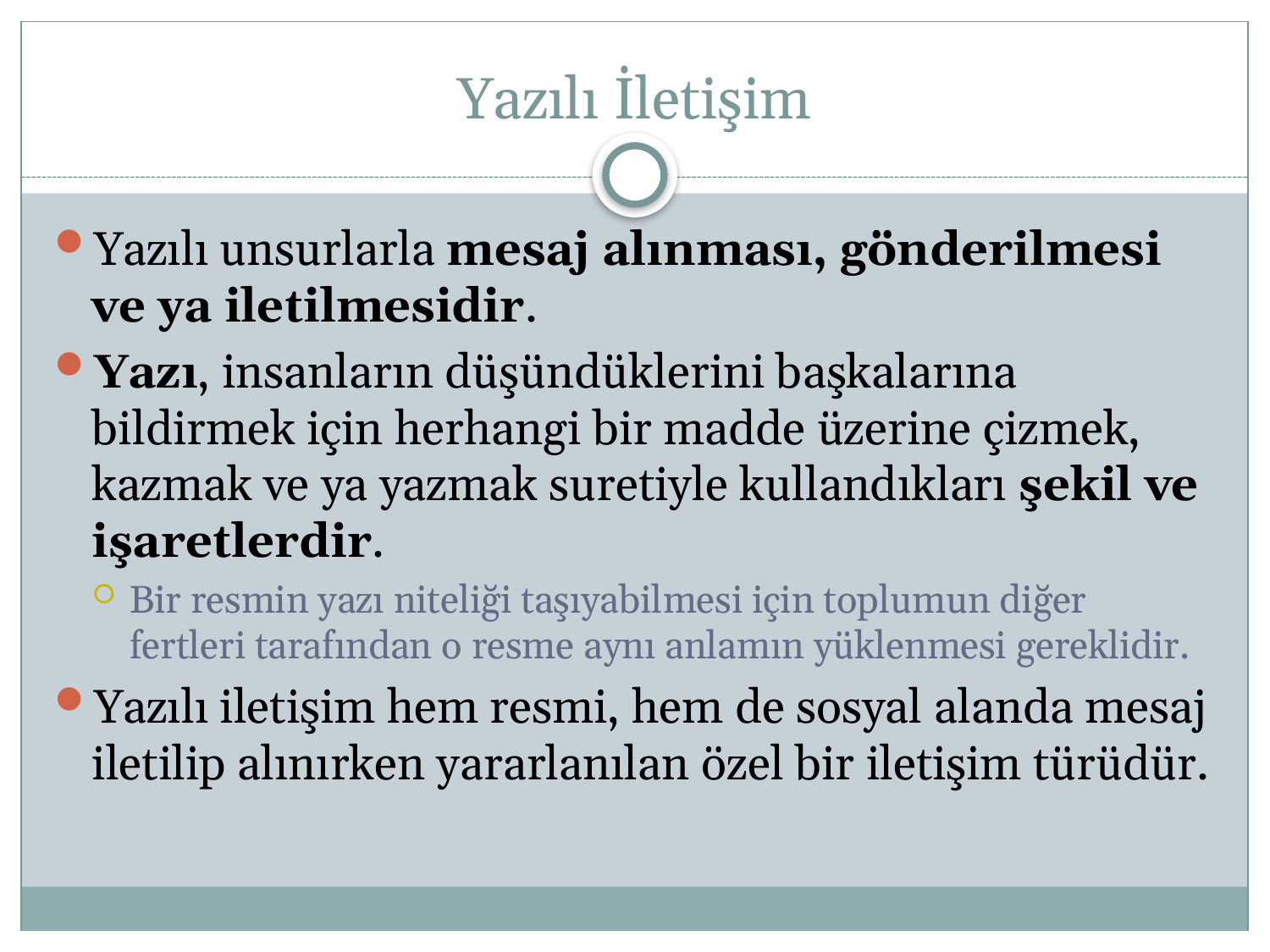

# Yazılı İletişim
Yazılı unsurlarla mesaj alınması, gönderilmesi ve ya iletilmesidir.
Yazı, insanların düşündüklerini başkalarına bildirmek için herhangi bir madde üzerine çizmek, kazmak ve ya yazmak suretiyle kullandıkları şekil ve işaretlerdir.
Bir resmin yazı niteliği taşıyabilmesi için toplumun diğer fertleri tarafından o resme aynı anlamın yüklenmesi gereklidir.
Yazılı iletişim hem resmi, hem de sosyal alanda mesaj iletilip alınırken yararlanılan özel bir iletişim türüdür.